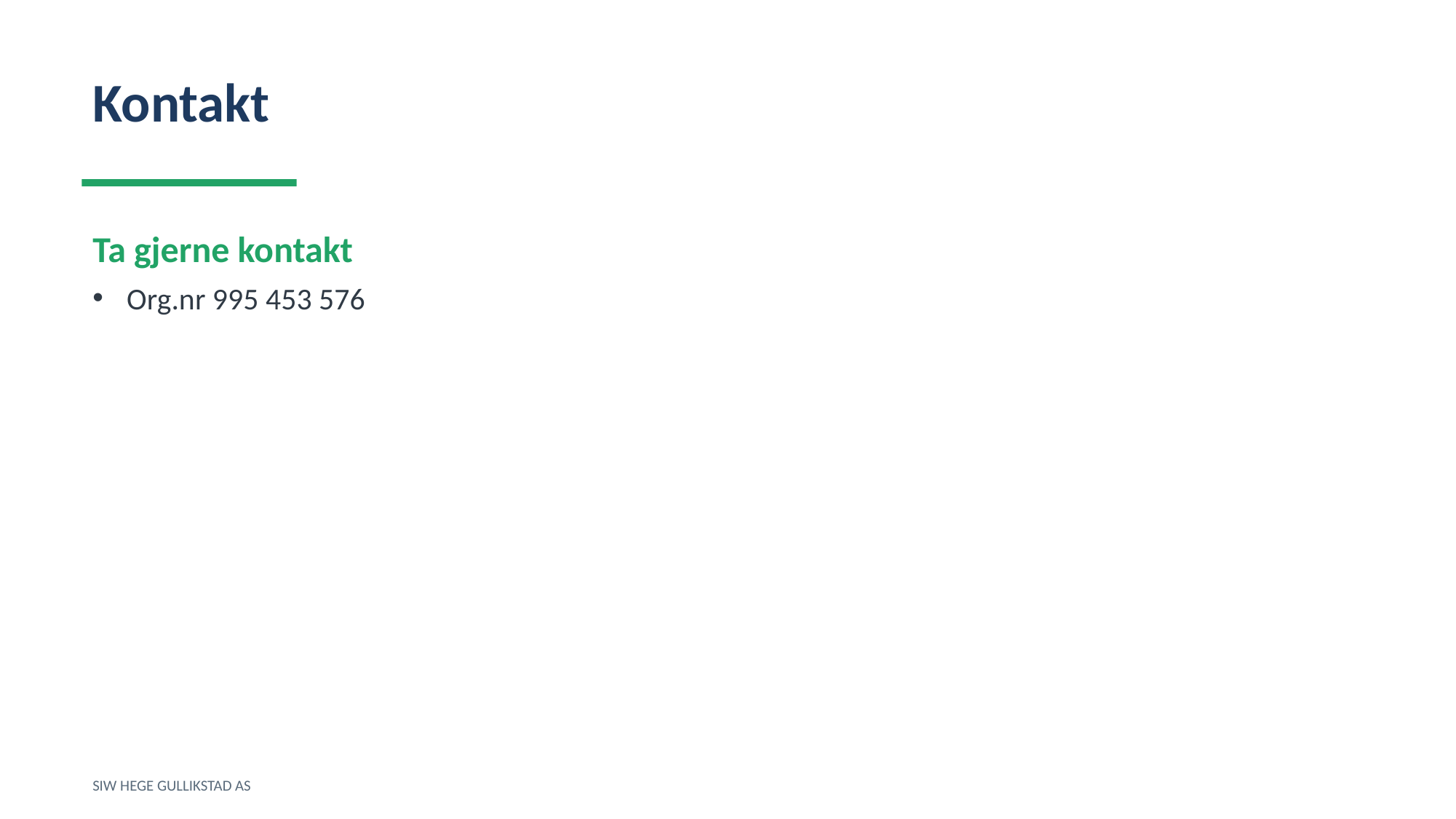

Kontakt

Ta gjerne kontakt
Org.nr 995 453 576
SIW HEGE GULLIKSTAD AS